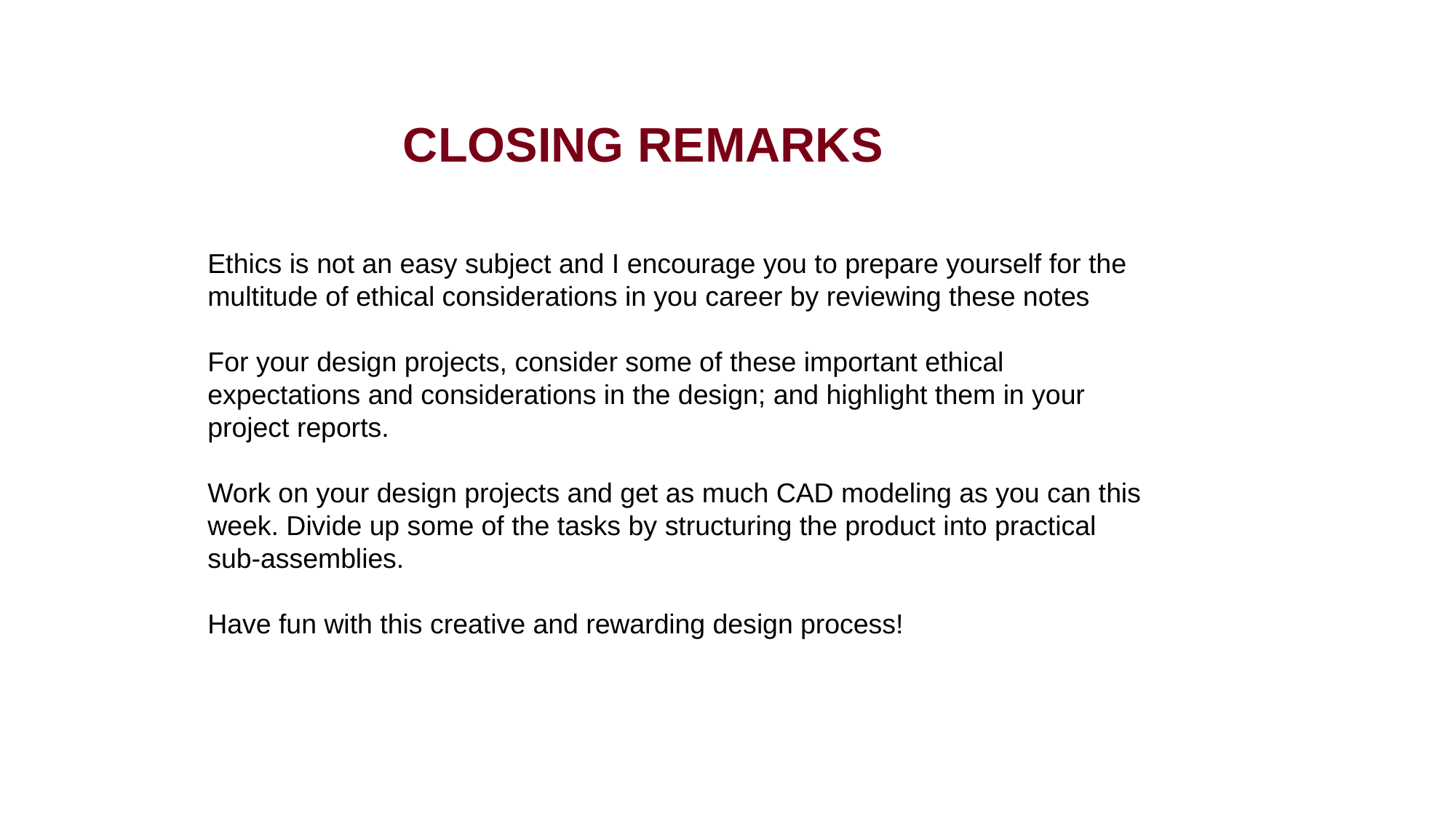

CLOSING REMARKS
Ethics is not an easy subject and I encourage you to prepare yourself for the multitude of ethical considerations in you career by reviewing these notes

For your design projects, consider some of these important ethical expectations and considerations in the design; and highlight them in your project reports.

Work on your design projects and get as much CAD modeling as you can this week. Divide up some of the tasks by structuring the product into practical sub-assemblies.

Have fun with this creative and rewarding design process!